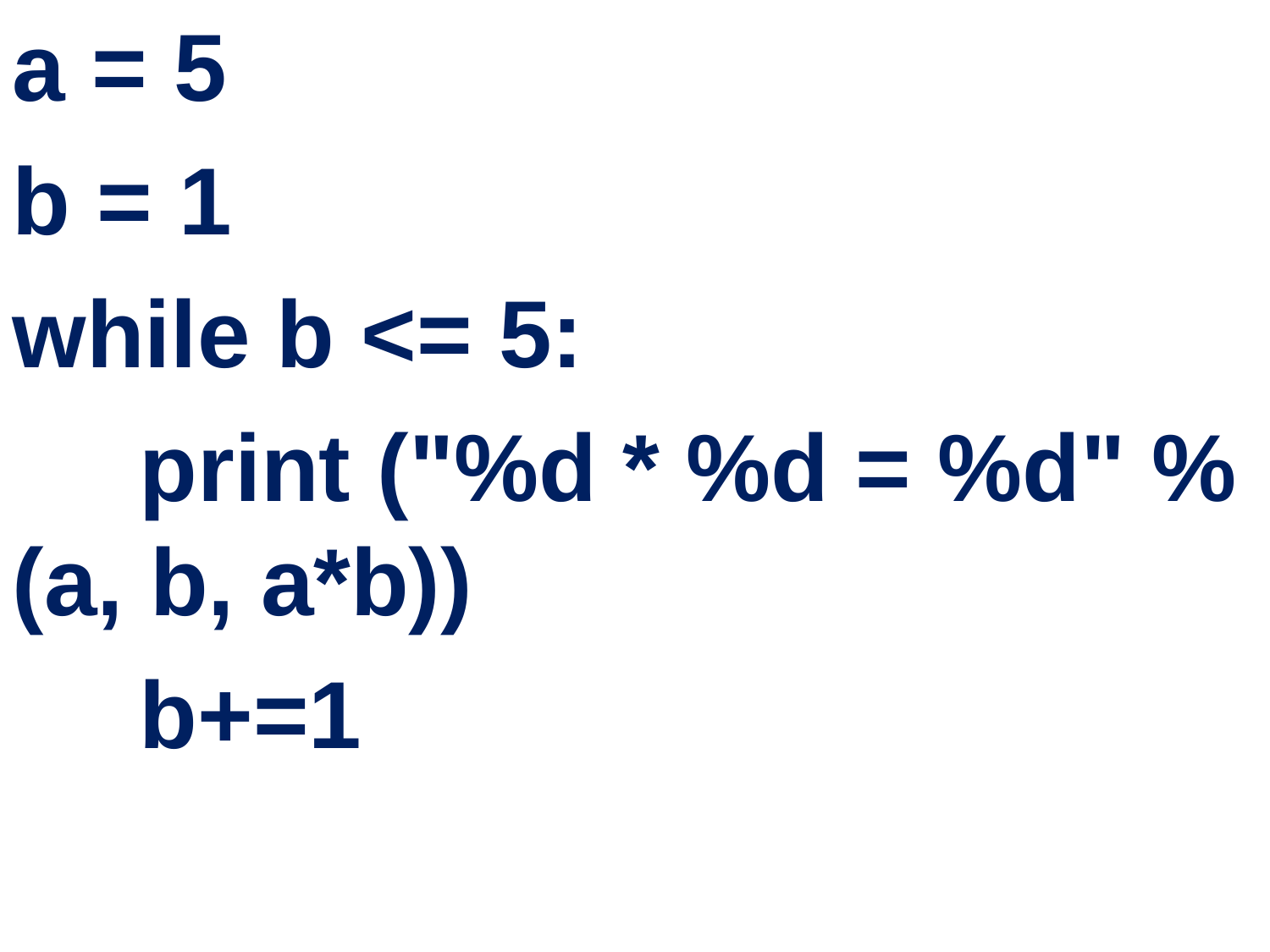

a = 5

b = 1

while b <= 5:

	print ("%d * %d = %d" %(a, b, a*b))

	b+=1